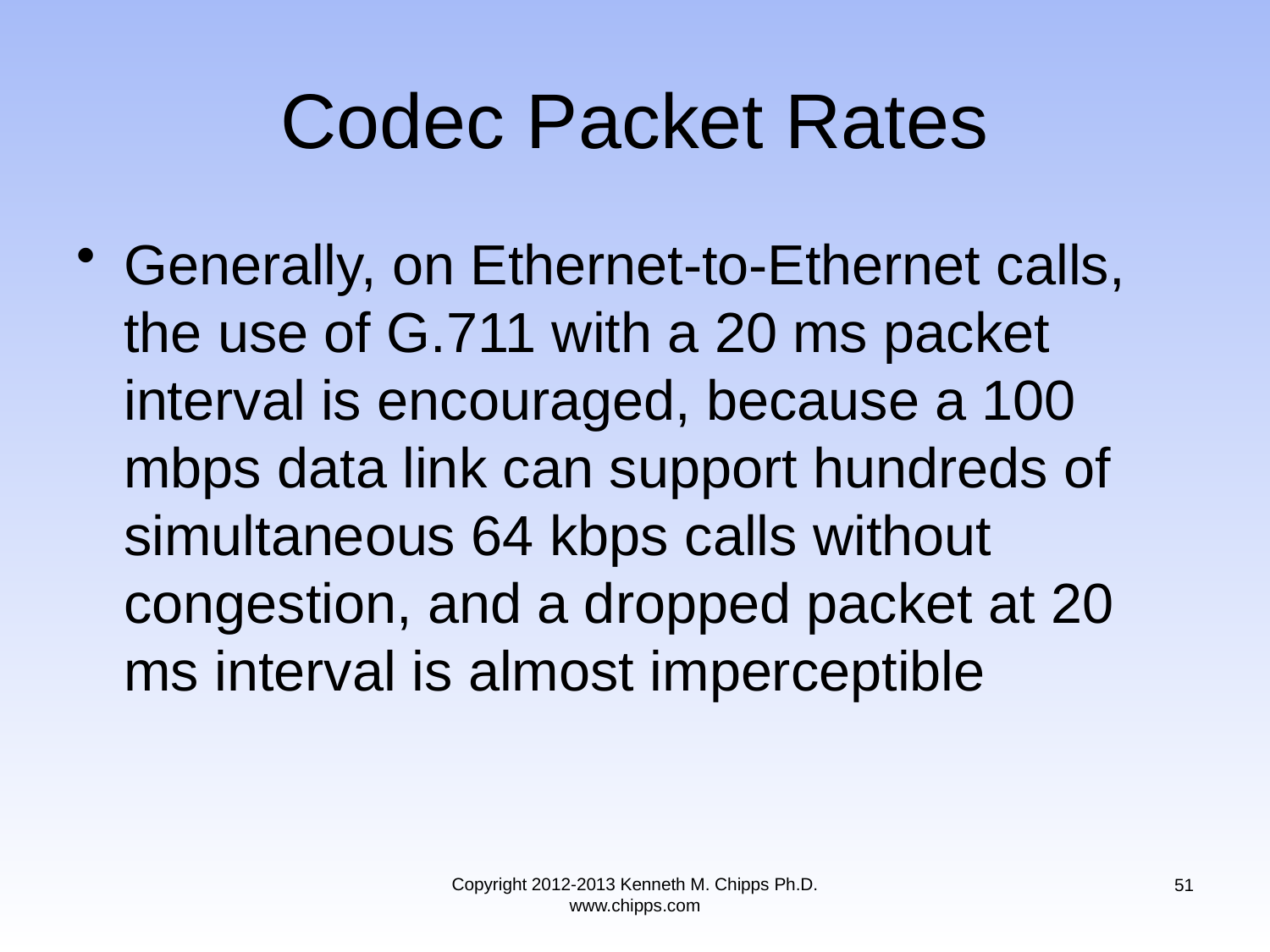

# Codec Packet Rates
Generally, on Ethernet-to-Ethernet calls, the use of G.711 with a 20 ms packet interval is encouraged, because a 100 mbps data link can support hundreds of simultaneous 64 kbps calls without congestion, and a dropped packet at 20 ms interval is almost imperceptible
Copyright 2012-2013 Kenneth M. Chipps Ph.D. www.chipps.com
51